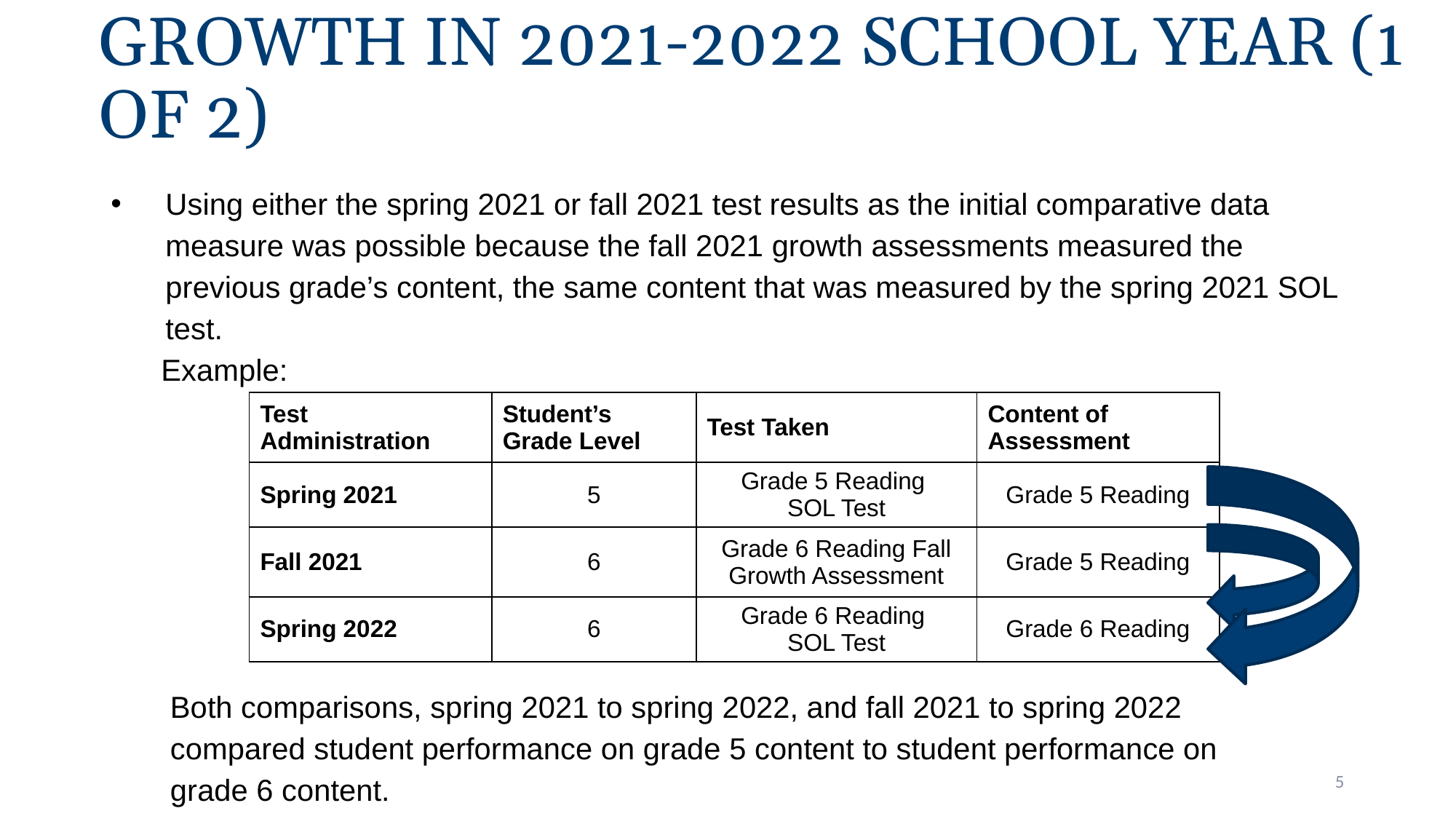

# Growth in 2021-2022 school year (1 of 2)
Using either the spring 2021 or fall 2021 test results as the initial comparative data measure was possible because the fall 2021 growth assessments measured the previous grade’s content, the same content that was measured by the spring 2021 SOL test.
      Example:

| Test Administration | Student’s Grade Level | Test Taken | Content of Assessment |
| --- | --- | --- | --- |
| Spring 2021 | 5 | Grade 5 Reading SOL Test | Grade 5 Reading |
| Fall 2021 | 6 | Grade 6 Reading Fall Growth Assessment | Grade 5 Reading |
| Spring 2022 | 6 | Grade 6 Reading SOL Test | Grade 6 Reading |

Both comparisons, spring 2021 to spring 2022, and fall 2021 to spring 2022 compared student performance on grade 5 content to student performance on grade 6 content.

5